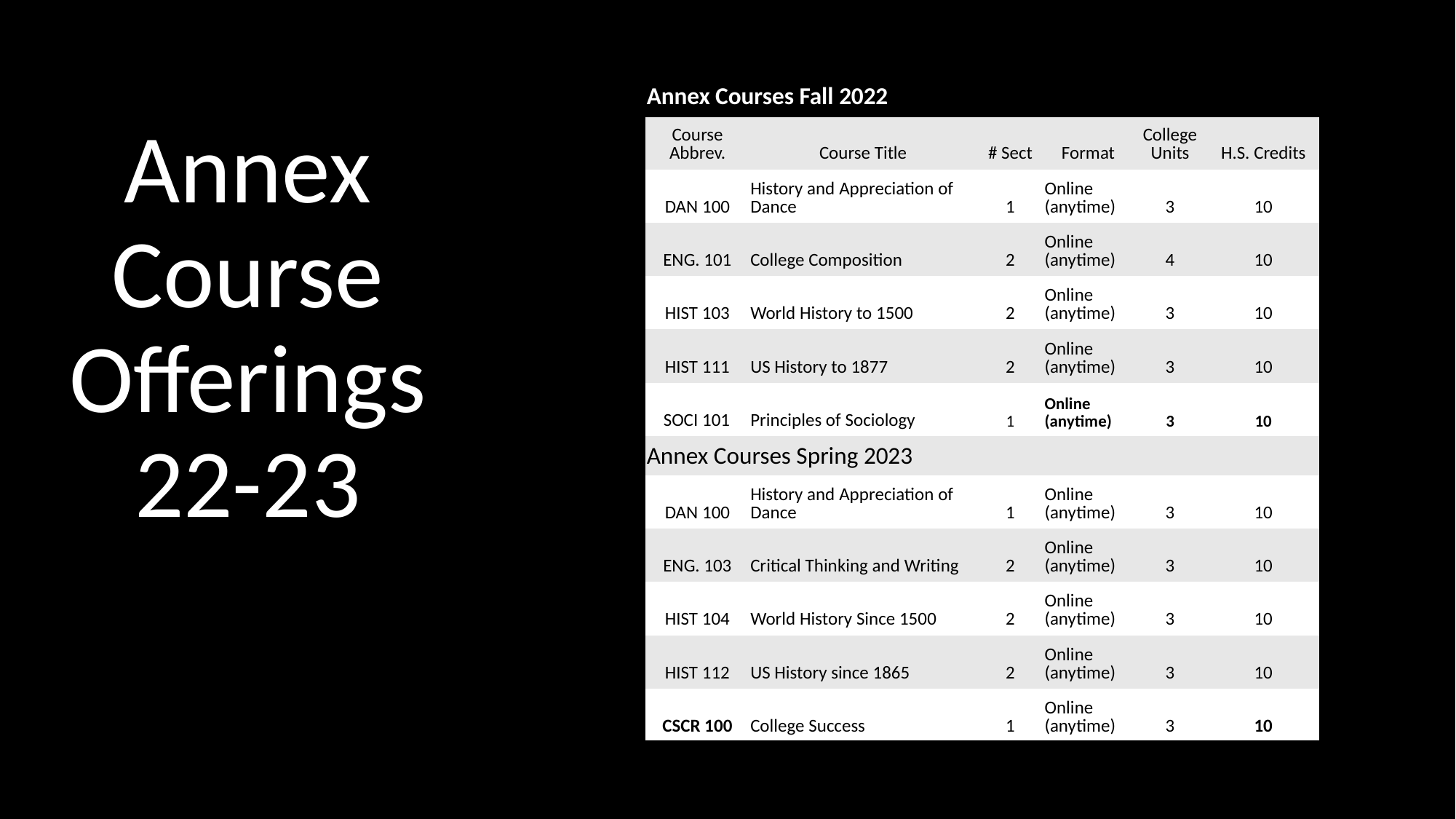

| Annex Courses Fall 2022 |  |  |  |  |  |
| --- | --- | --- | --- | --- | --- |
| Course Abbrev. | Course Title | # Sect | Format | College Units | H.S. Credits |
| DAN 100 | History and Appreciation of Dance | 1 | Online (anytime) | 3 | 10 |
| ENG. 101 | College Composition | 2 | Online (anytime) | 4 | 10 |
| HIST 103 | World History to 1500 | 2 | Online (anytime) | 3 | 10 |
| HIST 111 | US History to 1877 | 2 | Online (anytime) | 3 | 10 |
| SOCI 101 | Principles of Sociology | 1 | Online (anytime) | 3 | 10 |
| Annex Courses Spring 2023 |  |  |  |  |  |
| DAN 100 | History and Appreciation of Dance | 1 | Online (anytime) | 3 | 10 |
| ENG. 103 | Critical Thinking and Writing | 2 | Online (anytime) | 3 | 10 |
| HIST 104 | World History Since 1500 | 2 | Online (anytime) | 3 | 10 |
| HIST 112 | US History since 1865 | 2 | Online (anytime) | 3 | 10 |
| CSCR 100 | College Success | 1 | Online (anytime) | 3 | 10 |
Annex Course Offerings 22-23